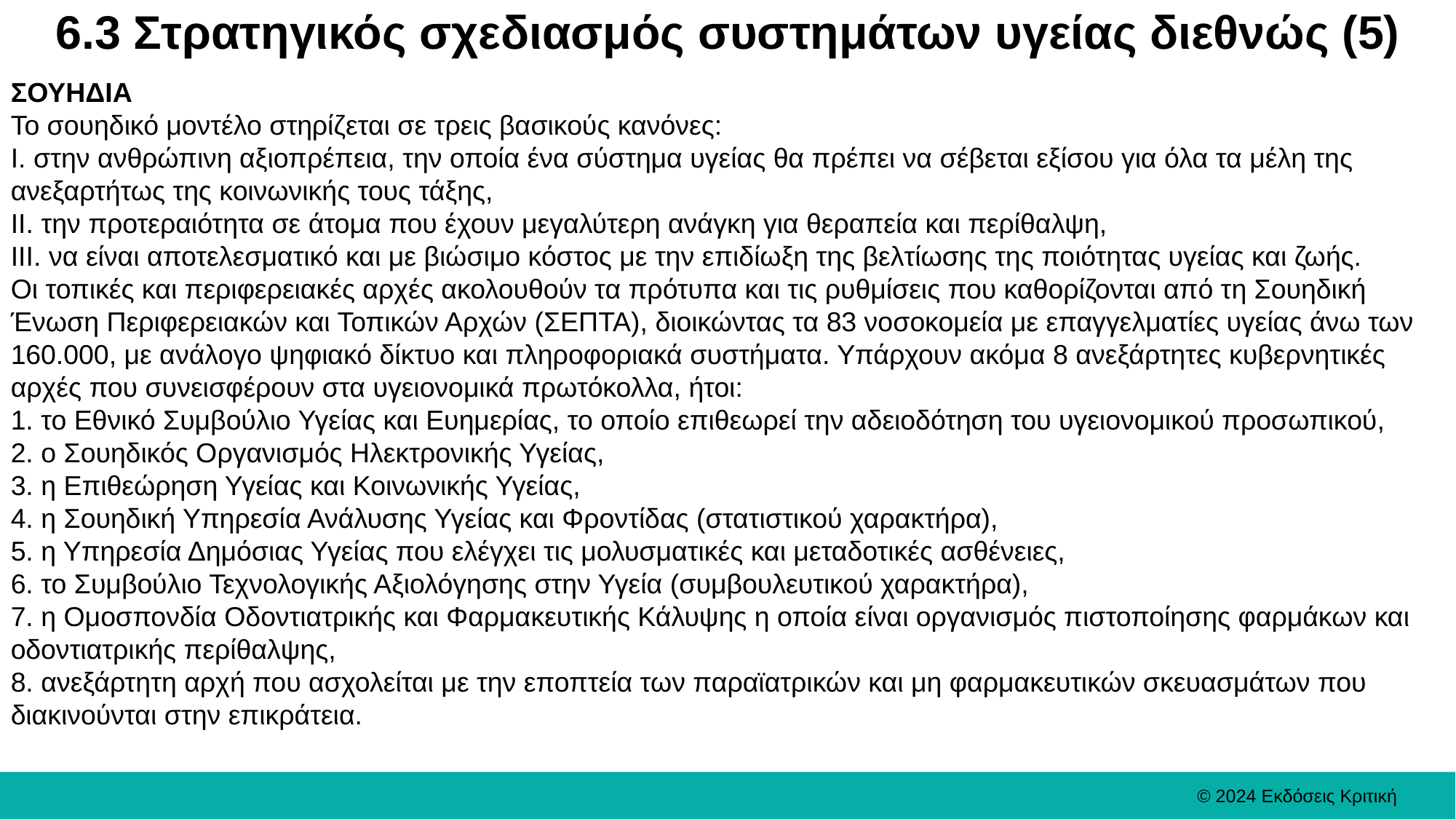

# 6.3 Στρατηγικός σχεδιασμός συστημάτων υγείας διεθνώς (5)
ΣΟΥΗΔΙΑ
Το σουηδικό μοντέλο στηρίζεται σε τρεις βασικούς κανόνες:
Ι. στην ανθρώπινη αξιοπρέπεια, την οποία ένα σύστημα υγείας θα πρέπει να σέβεται εξίσου για όλα τα μέλη της ανεξαρτήτως της κοινωνικής τους τάξης,
ΙΙ. την προτεραιότητα σε άτομα που έχουν μεγαλύτερη ανάγκη για θεραπεία και περίθαλψη,
ΙΙΙ. να είναι αποτελεσματικό και με βιώσιμο κόστος με την επιδίωξη της βελτίωσης της ποιότητας υγείας και ζωής.
Οι τοπικές και περιφερειακές αρχές ακολουθούν τα πρότυπα και τις ρυθμίσεις που καθορίζονται από τη Σουηδική Ένωση Περιφερειακών και Τοπικών Αρχών (ΣΕΠΤΑ), διοικώντας τα 83 νοσοκομεία με επαγγελματίες υγείας άνω των 160.000, με ανάλογο ψηφιακό δίκτυο και πληροφοριακά συστήματα. Υπάρχουν ακόμα 8 ανεξάρτητες κυβερνητικές αρχές που συνεισφέρουν στα υγειονομικά πρωτόκολλα, ήτοι:
1. το Εθνικό Συμβούλιο Υγείας και Ευημερίας, το οποίο επιθεωρεί την αδειοδότηση του υγειονομικού προσωπικού,
2. ο Σουηδικός Οργανισμός Ηλεκτρονικής Υγείας,
3. η Επιθεώρηση Υγείας και Κοινωνικής Υγείας,
4. η Σουηδική Υπηρεσία Ανάλυσης Υγείας και Φροντίδας (στατιστικού χαρακτήρα),
5. η Υπηρεσία Δημόσιας Υγείας που ελέγχει τις μολυσματικές και μεταδοτικές ασθένειες,
6. το Συμβούλιο Τεχνολογικής Αξιολόγησης στην Υγεία (συμβουλευτικού χαρακτήρα),
7. η Ομοσπονδία Οδοντιατρικής και Φαρμακευτικής Κάλυψης η οποία είναι οργανισμός πιστοποίησης φαρμάκων και οδοντιατρικής περίθαλψης,
8. ανεξάρτητη αρχή που ασχολείται με την εποπτεία των παραϊατρικών και μη φαρμακευτικών σκευασμάτων που διακινούνται στην επικράτεια.

© 2024 Εκδόσεις Κριτική